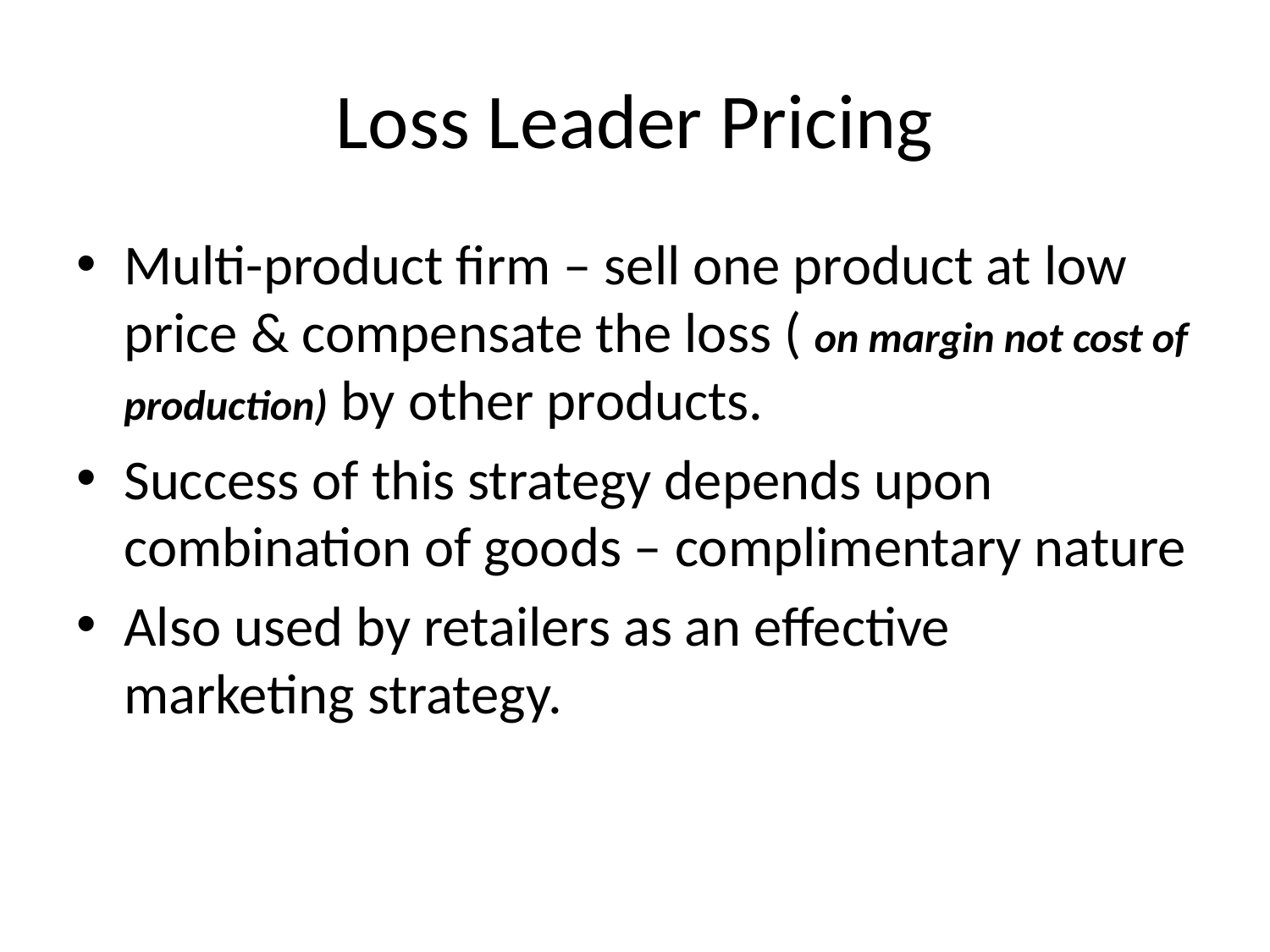

# Loss Leader Pricing
Multi-product firm – sell one product at low price & compensate the loss ( on margin not cost of production) by other products.
Success of this strategy depends upon combination of goods – complimentary nature
Also used by retailers as an effective marketing strategy.